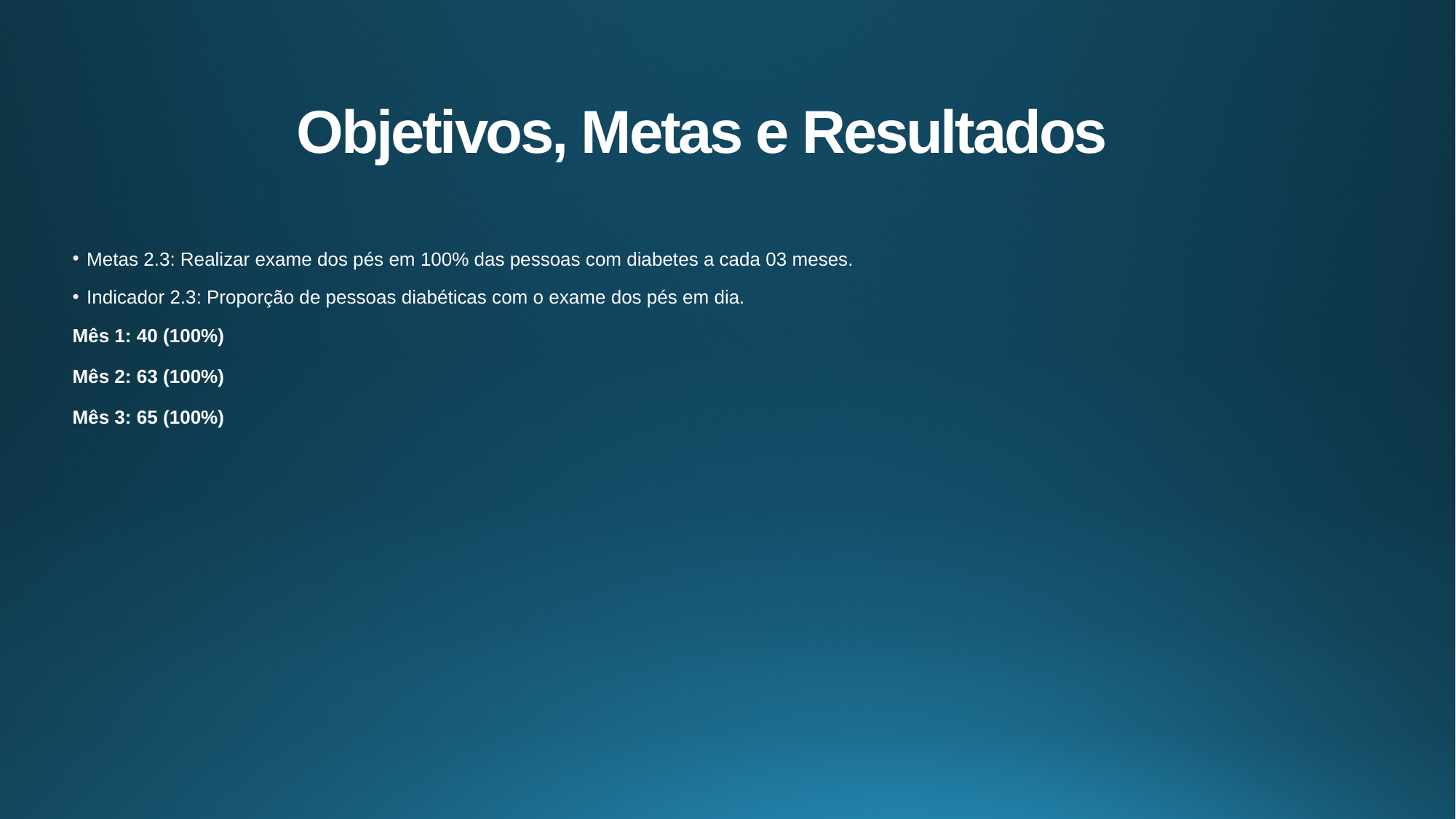

# Objetivos, Metas e Resultados
Metas 2.3: Realizar exame dos pés em 100% das pessoas com diabetes a cada 03 meses.
Indicador 2.3: Proporção de pessoas diabéticas com o exame dos pés em dia.
Mês 1: 40 (100%)
Mês 2: 63 (100%)
Mês 3: 65 (100%)